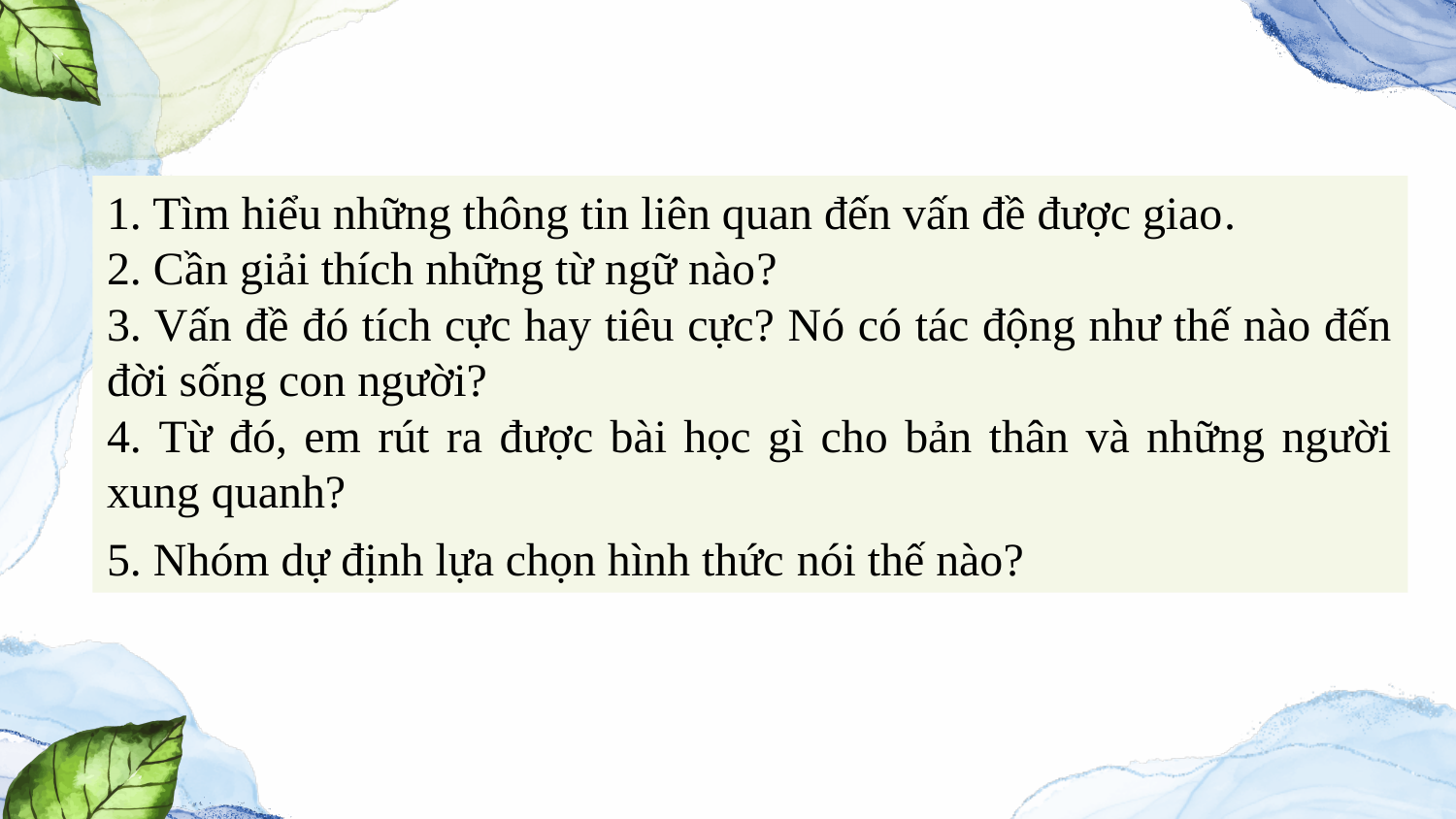

1. Tìm hiểu những thông tin liên quan đến vấn đề được giao.
2. Cần giải thích những từ ngữ nào?
3. Vấn đề đó tích cực hay tiêu cực? Nó có tác động như thế nào đến đời sống con người?
4. Từ đó, em rút ra được bài học gì cho bản thân và những người xung quanh?
5. Nhóm dự định lựa chọn hình thức nói thế nào?